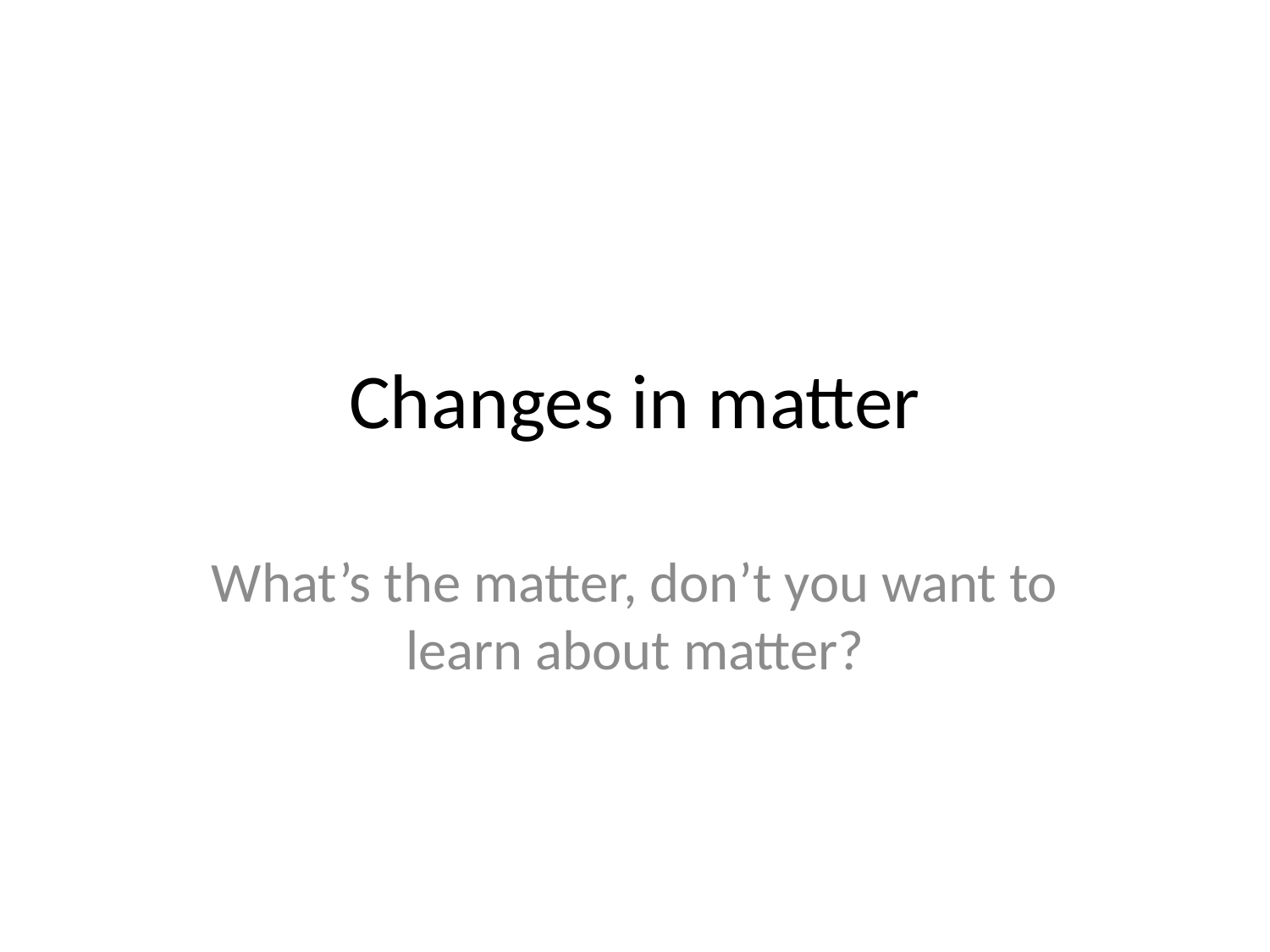

# Changes in matter
What’s the matter, don’t you want to learn about matter?